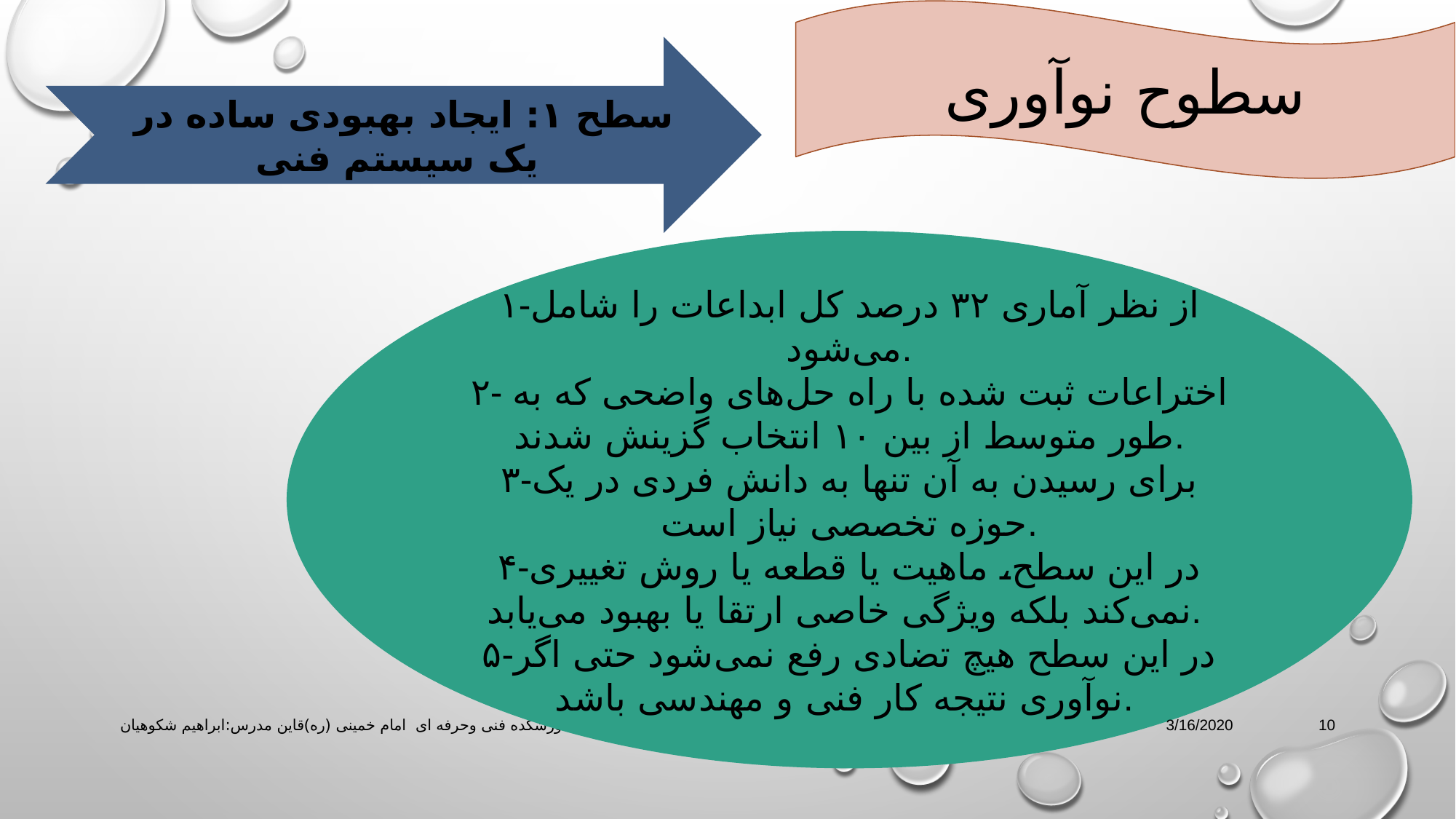

سطوح نوآوری
سطح ۱: ایجاد بهبودی ساده در یک سیستم فنی
۱-از نظر آماری ۳۲ درصد کل ابداعات را شامل می‌شود.
۲- اختراعات ثبت شده با راه حل‌های واضحی که به طور متوسط از بین ۱۰ انتخاب گزینش شدند.
۳-برای رسیدن به آن تنها به دانش فردی در یک حوزه تخصصی نیاز است.
۴-در این سطح، ماهیت یا قطعه یا روش تغییری نمی‌کند بلکه ویژگی خاصی ارتقا یا بهبود می‌یابد.
۵-در این سطح هیچ تضادی رفع نمی‌شود حتی اگر نوآوری نتیجه کار فنی و مهندسی باشد.
آموزشکده فنی وحرفه ای  امام خمینی (ره)قاین مدرس:ابراهیم شکوهیان
3/16/2020
10